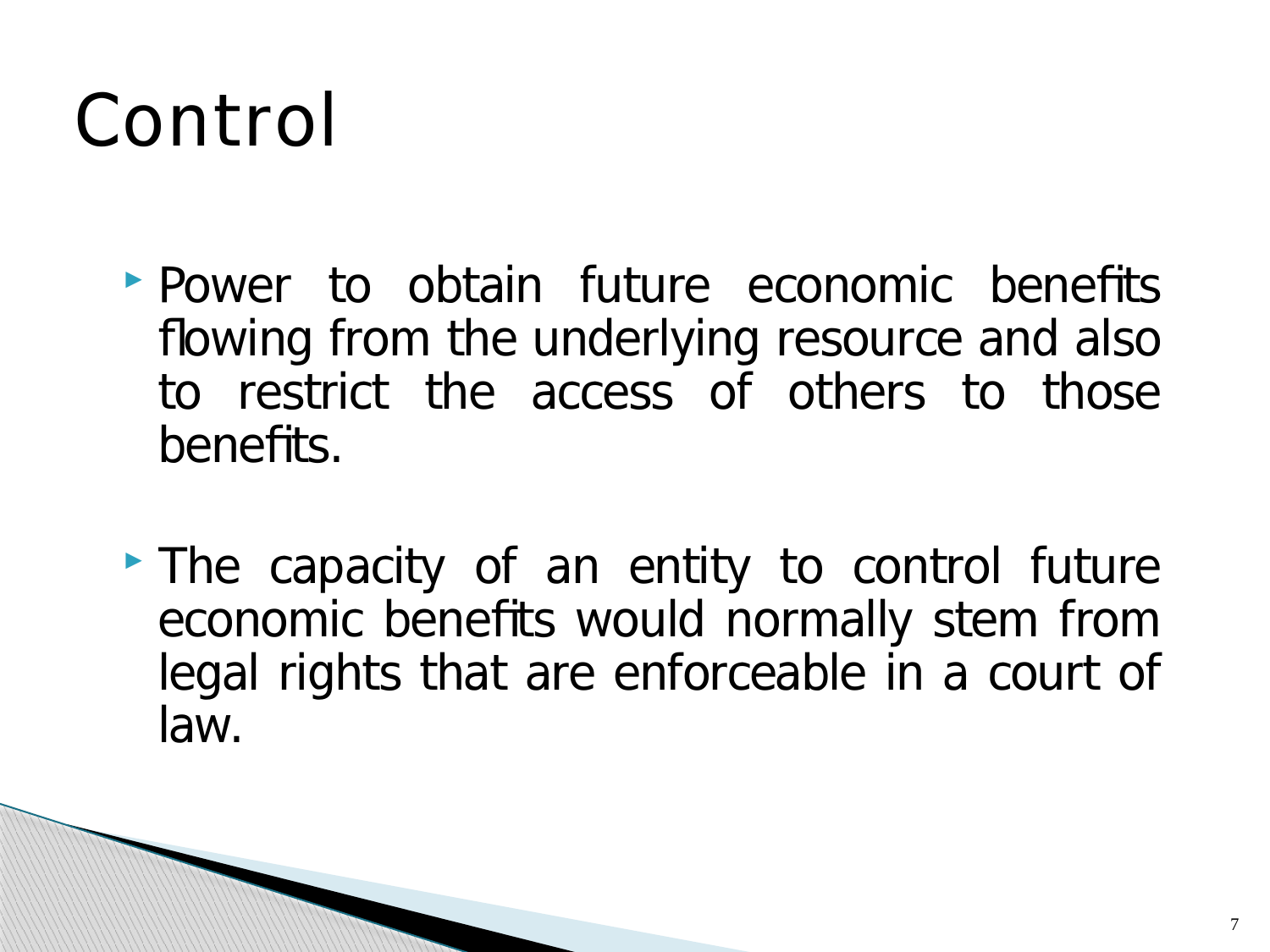

# Control
Power to obtain future economic benefits flowing from the underlying resource and also to restrict the access of others to those benefits.

The capacity of an entity to control future economic benefits would normally stem from legal rights that are enforceable in a court of law.

7